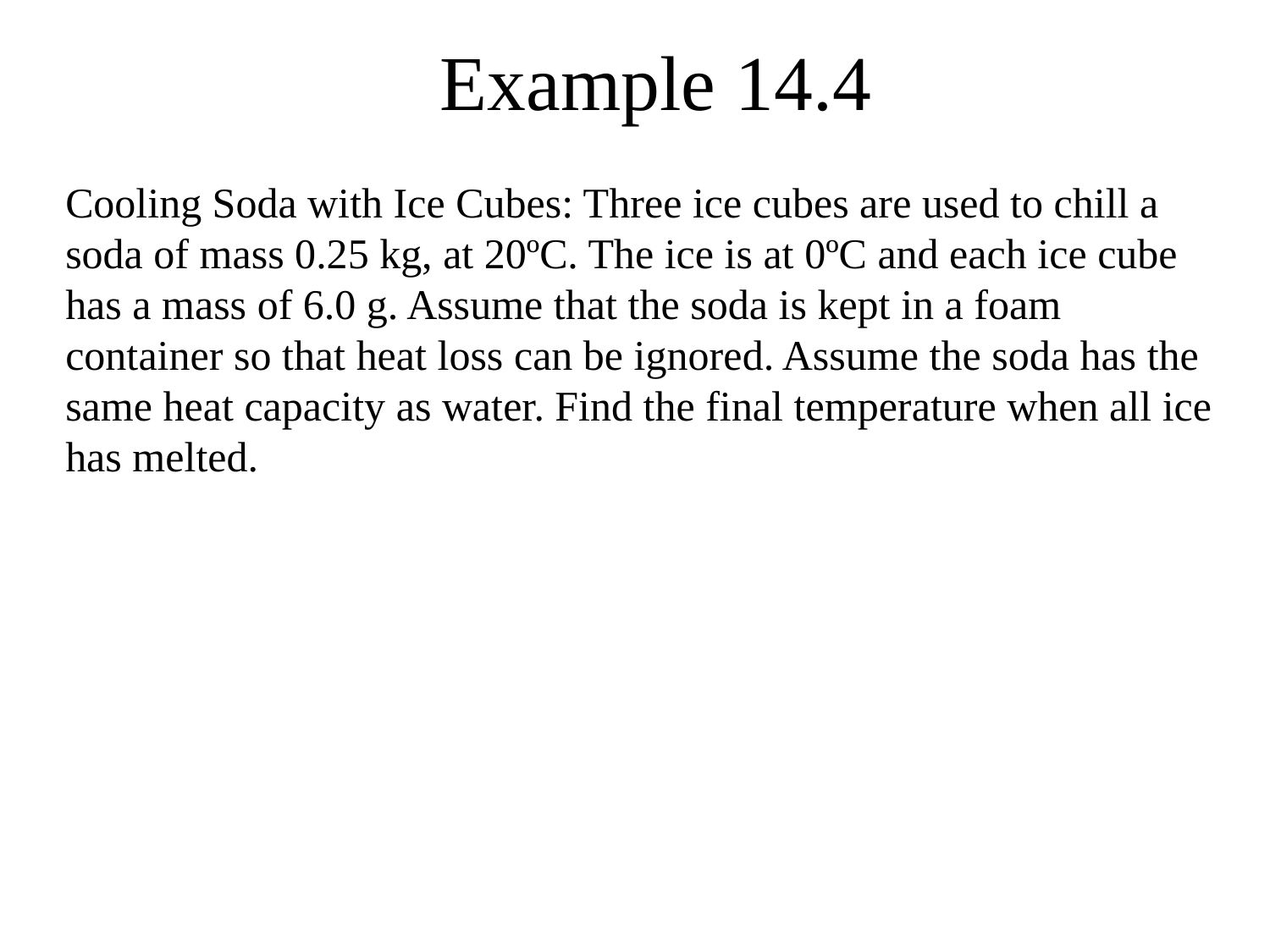

# Example 14.4
Cooling Soda with Ice Cubes: Three ice cubes are used to chill a soda of mass 0.25 kg, at 20ºC. The ice is at 0ºC and each ice cube has a mass of 6.0 g. Assume that the soda is kept in a foam container so that heat loss can be ignored. Assume the soda has the same heat capacity as water. Find the final temperature when all ice has melted.